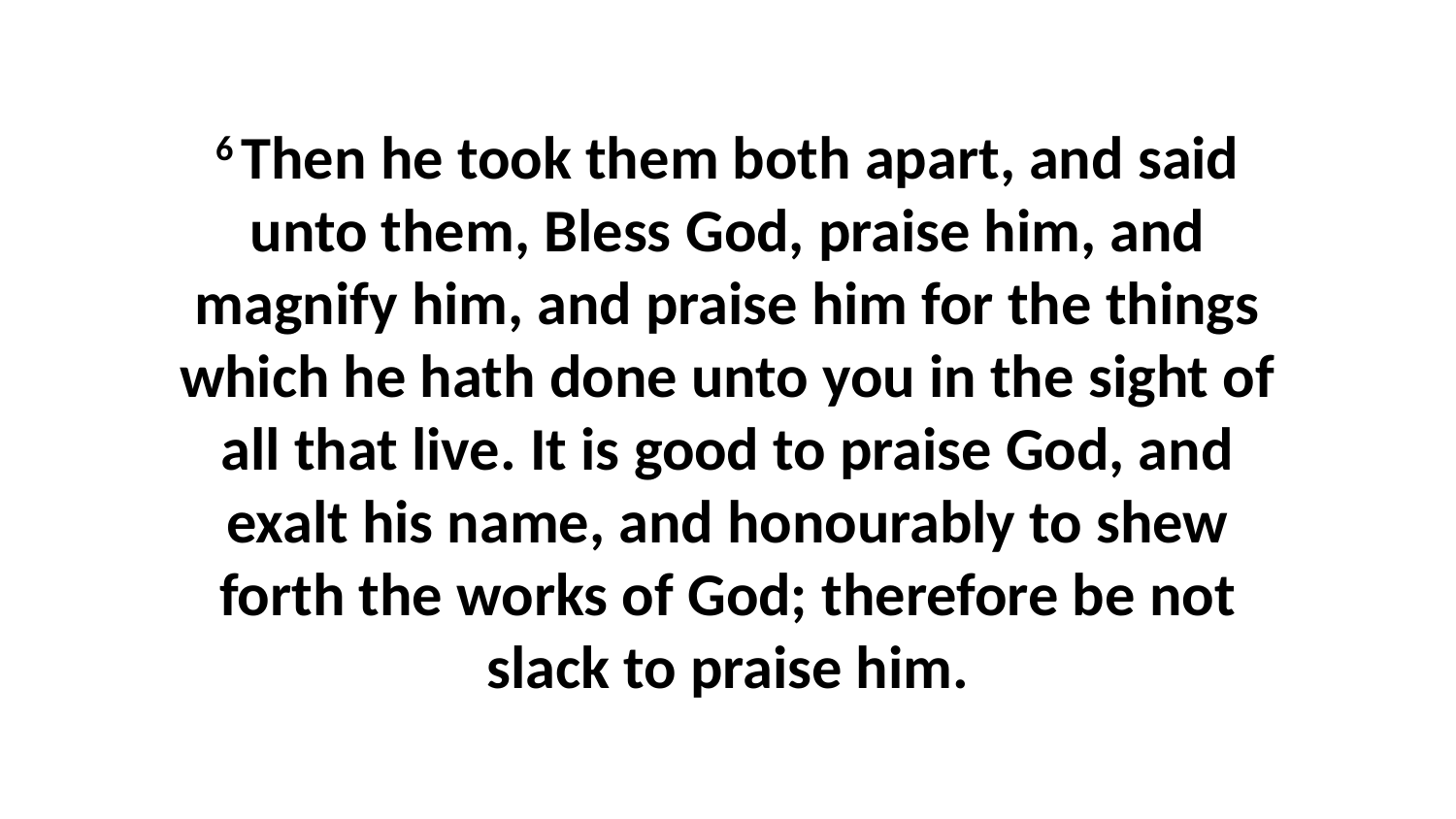

6 Then he took them both apart, and said unto them, Bless God, praise him, and magnify him, and praise him for the things which he hath done unto you in the sight of all that live. It is good to praise God, and exalt his name, and honourably to shew forth the works of God; therefore be not slack to praise him.